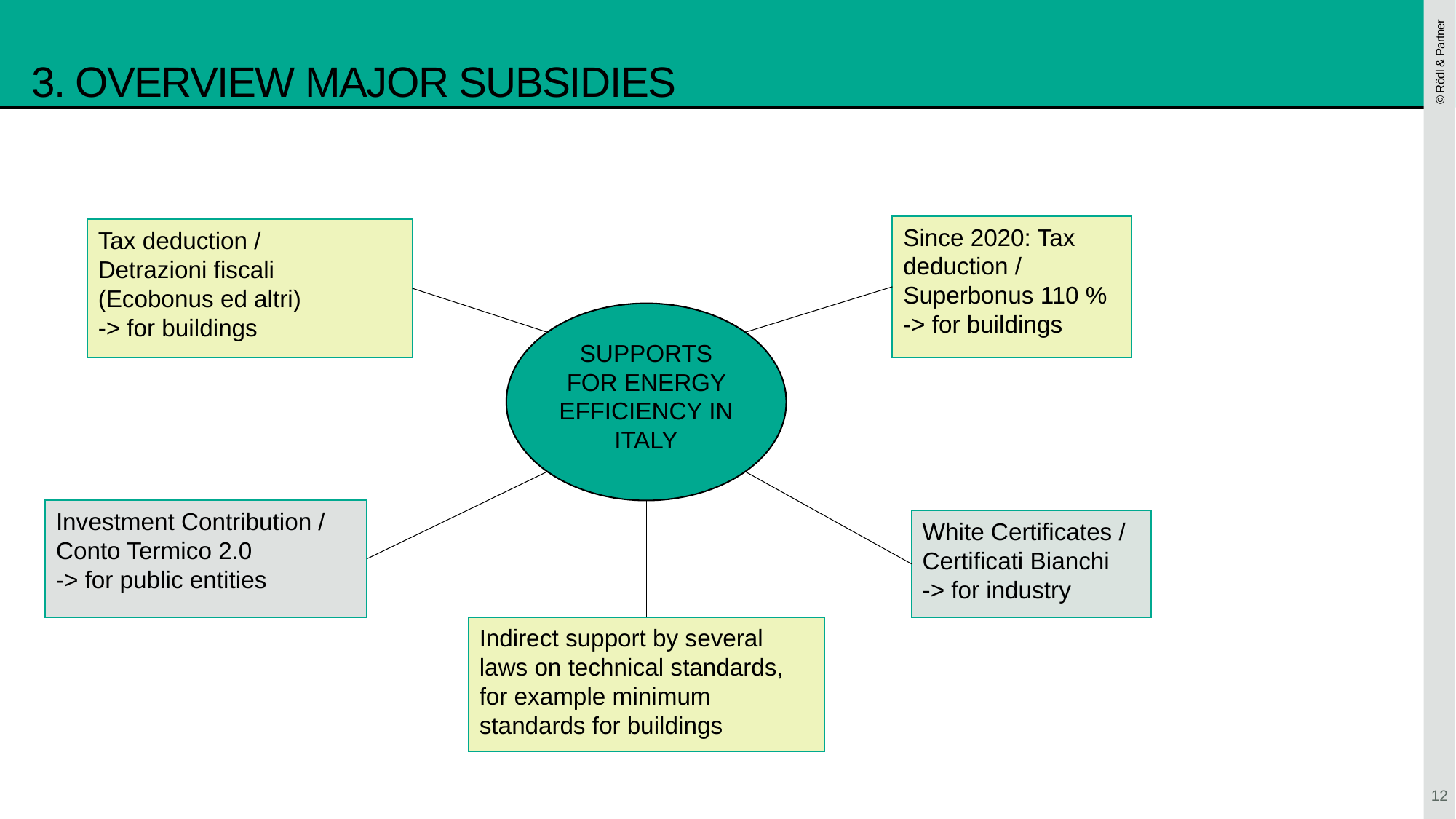

# 3. OVERVIEW MAJOR SUBSIDIES

Since 2020: Tax deduction / Superbonus 110 %
-> for buildings
Tax deduction /
Detrazioni fiscali  (Ecobonus ed altri)
-> for buildings
SUPPORTS FOR ENERGY EFFICIENCY IN ITALY
Investment Contribution / Conto Termico 2.0
-> for public entities
White Certificates / Certificati Bianchi
-> for industry
Indirect support by several laws on technical standards, for example minimum standards for buildings
12